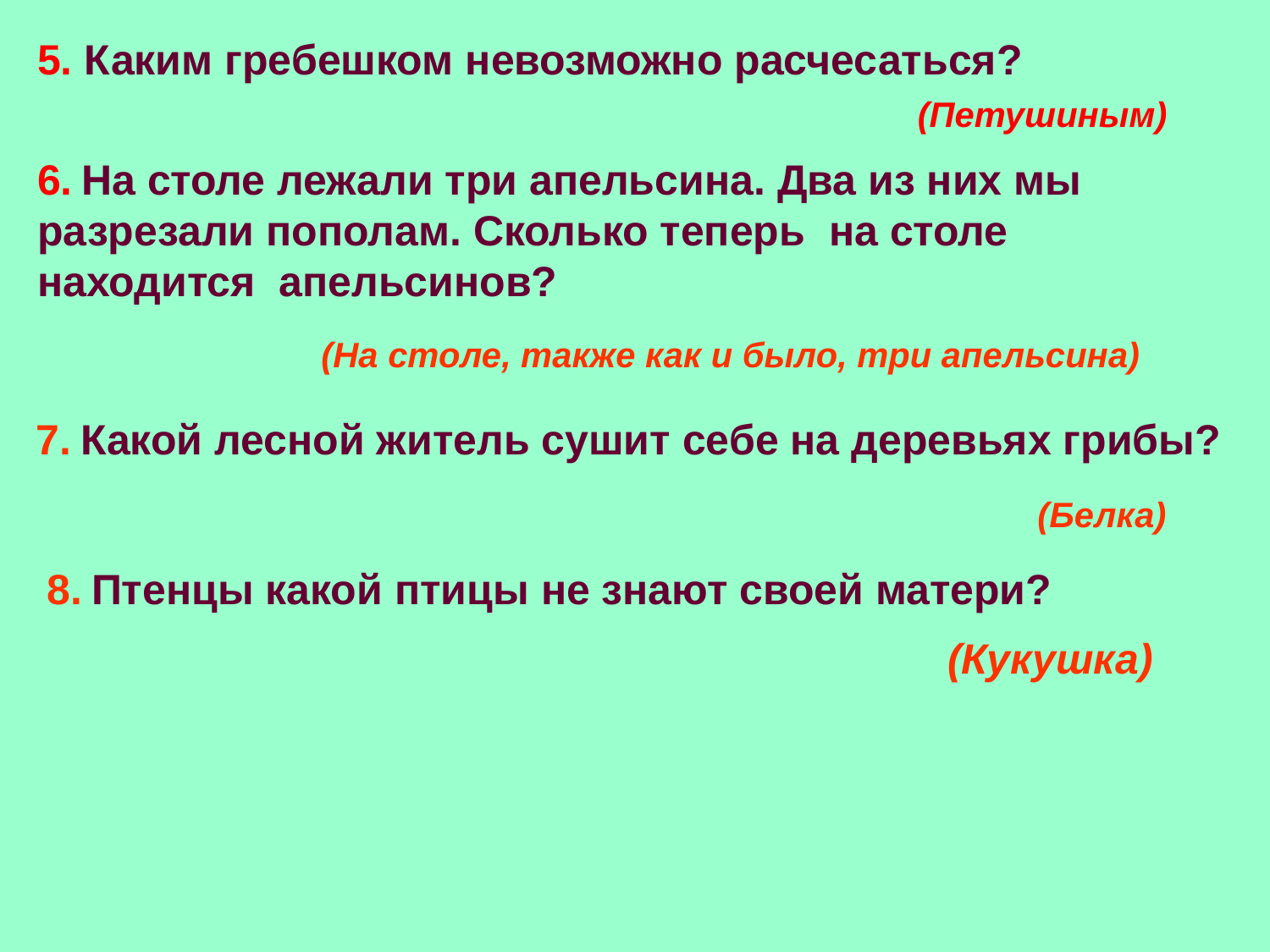

5. Каким гребешком невозможно расчесаться?
(Петушиным)
6. На столе лежали три апельсина. Два из них мы разрезали пополам. Сколько теперь  на столе находится  апельсинов?
 (На столе, также как и было, три апельсина)
  7. Какой лесной житель сушит себе на деревьях грибы?
(Белка)
8. Птенцы какой птицы не знают своей матери?
(Кукушка)